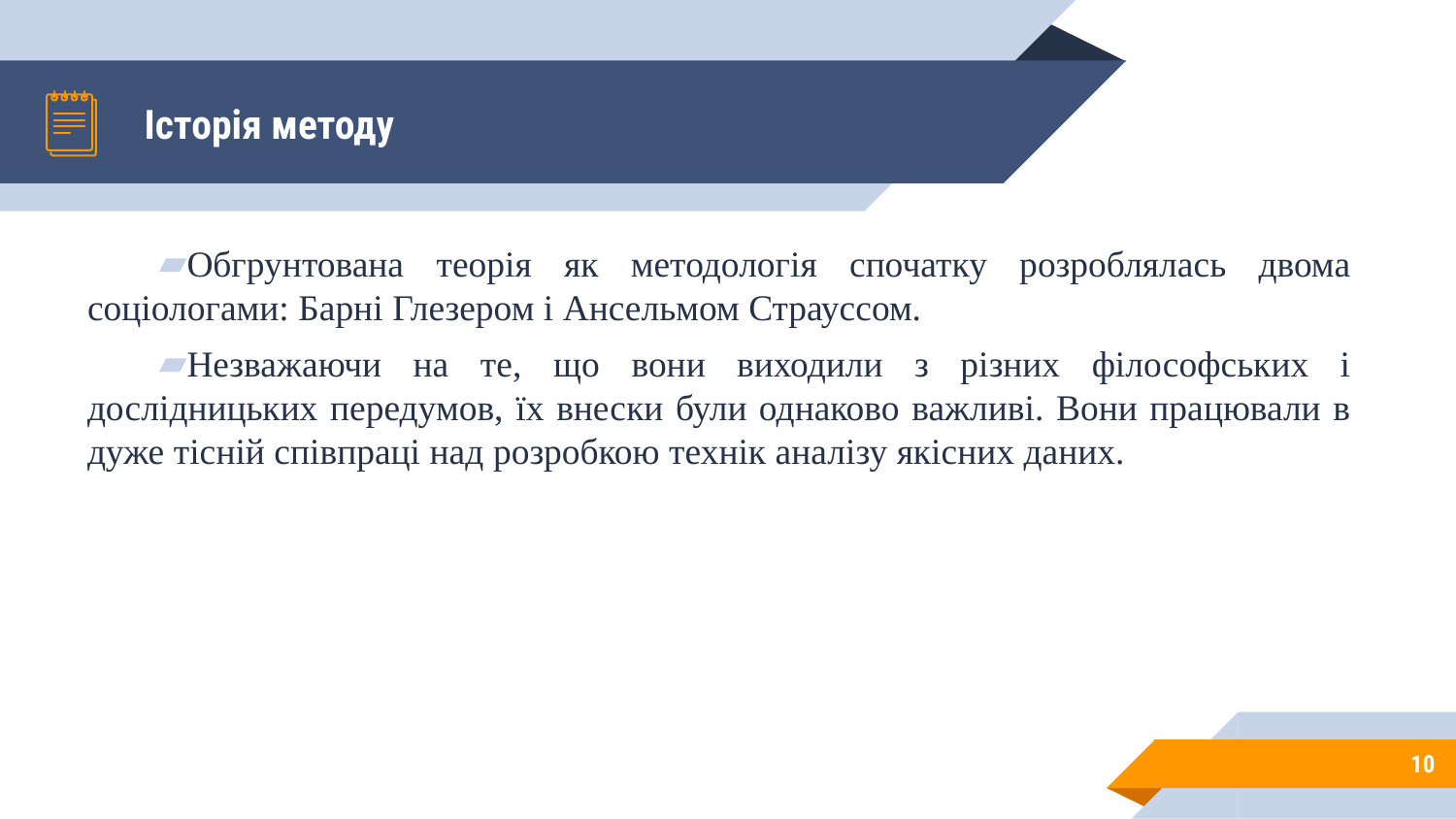

# Історія методу

Обгрунтована теорія як методологія спочатку розроблялась двома соціологами: Барні Глезером і Ансельмом Страуссом.
Незважаючи на те, що вони виходили з різних філософських і дослідницьких передумов, їх внески були однаково важливі. Вони працювали в дуже тісній співпраці над розробкою технік аналізу якісних даних.
10